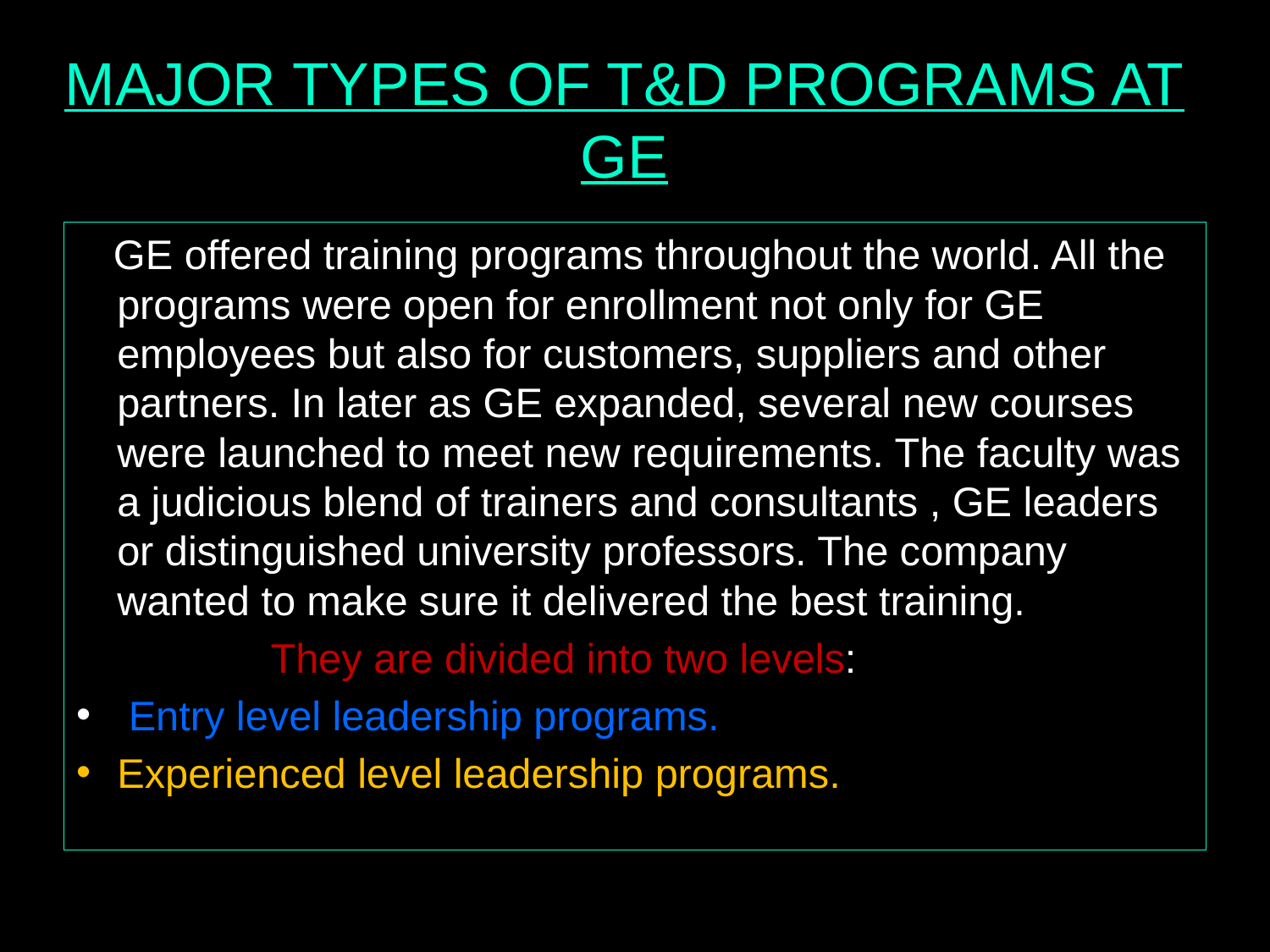

# MAJOR TYPES OF T&D PROGRAMS AT GE
    GE offered training programs throughout the world. All the programs were open for enrollment not only for GE employees but also for customers, suppliers and other partners. In later as GE expanded, several new courses were launched to meet new requirements. The faculty was a judicious blend of trainers and consultants , GE leaders or distinguished university professors. The company wanted to make sure it delivered the best training.
                 They are divided into two levels:
 Entry level leadership programs.
Experienced level leadership programs.